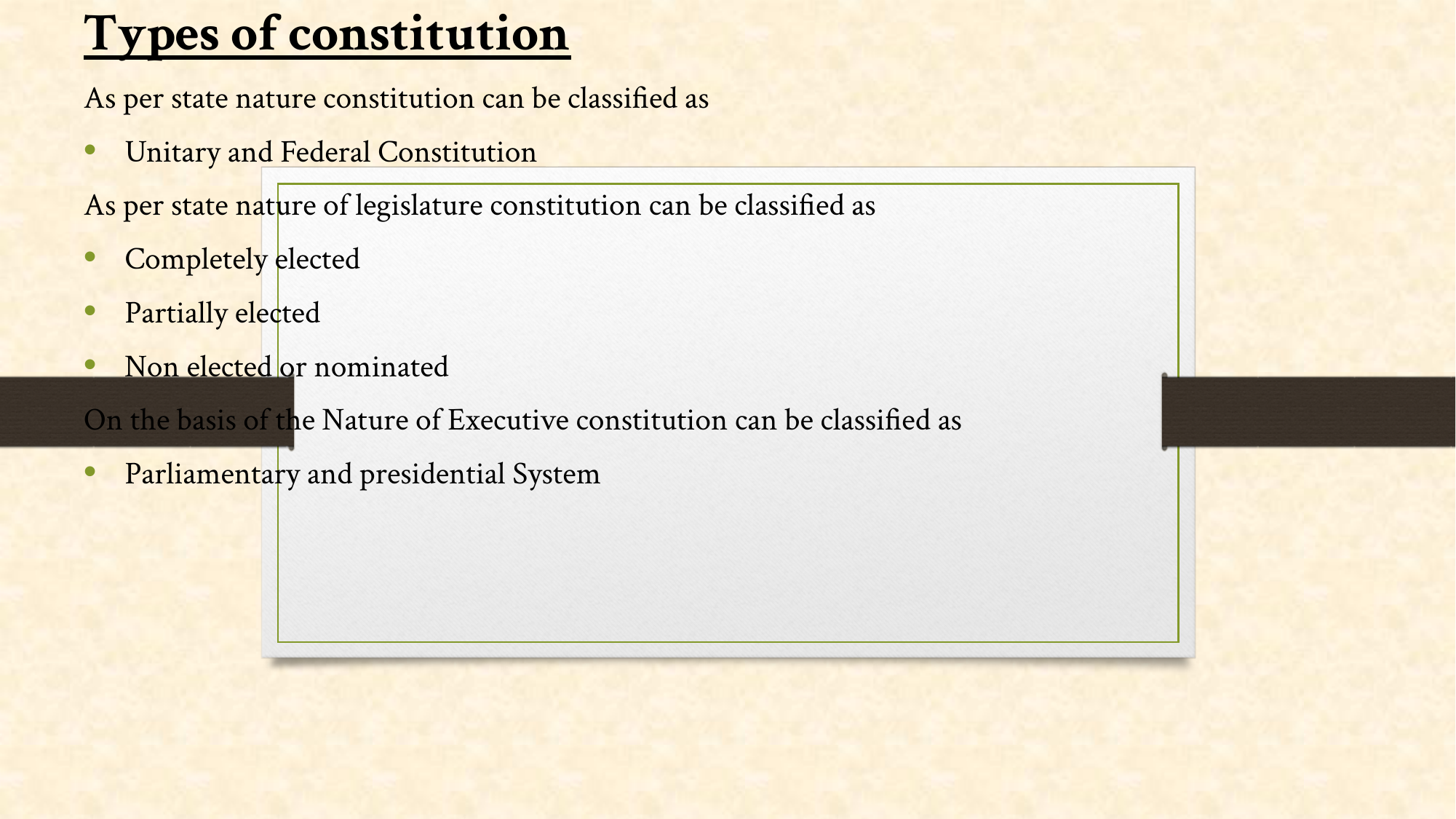

Types of constitution
As per state nature constitution can be classified as
Unitary and Federal Constitution
As per state nature of legislature constitution can be classified as
Completely elected
Partially elected
Non elected or nominated
On the basis of the Nature of Executive constitution can be classified as
Parliamentary and presidential System